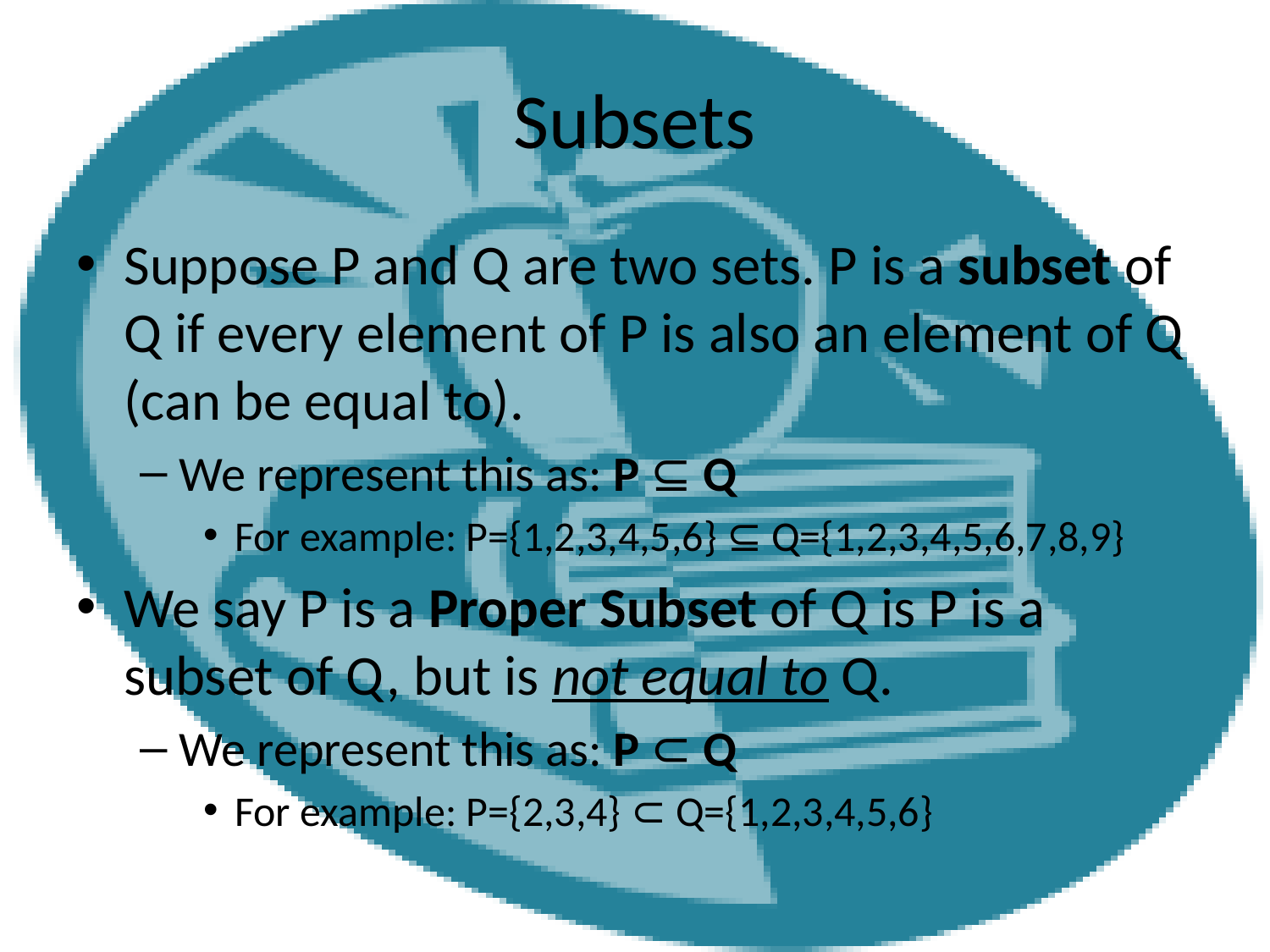

# Subsets
Suppose P and Q are two sets. P is a subset of Q if every element of P is also an element of Q (can be equal to).
We represent this as: P ⊆ Q
For example: P={1,2,3,4,5,6} ⊆ Q={1,2,3,4,5,6,7,8,9}
We say P is a Proper Subset of Q is P is a subset of Q, but is not equal to Q.
We represent this as: P ⊂ Q
For example: P={2,3,4} ⊂ Q={1,2,3,4,5,6}